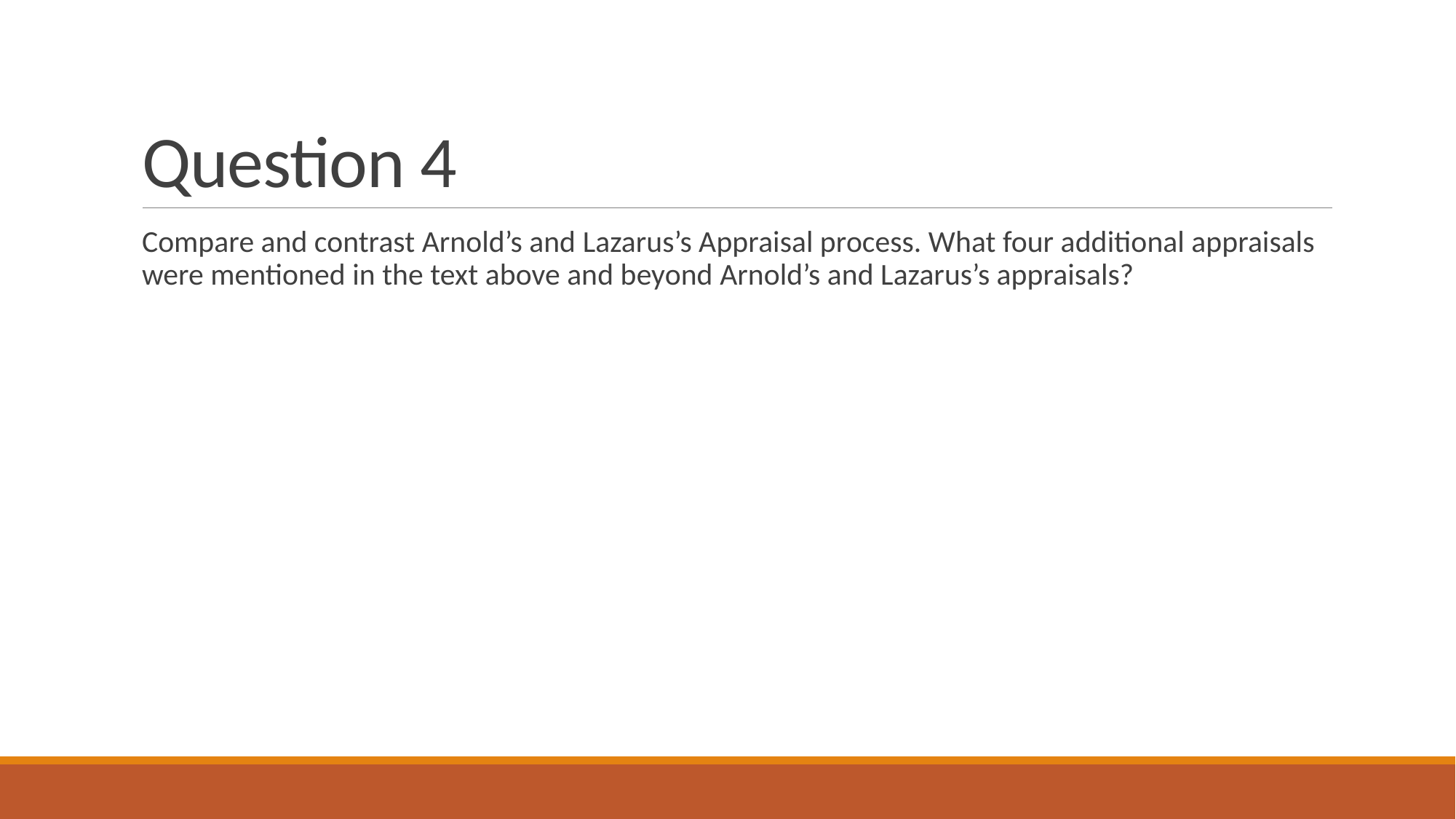

# Question 4
Compare and contrast Arnold’s and Lazarus’s Appraisal process. What four additional appraisals were mentioned in the text above and beyond Arnold’s and Lazarus’s appraisals?